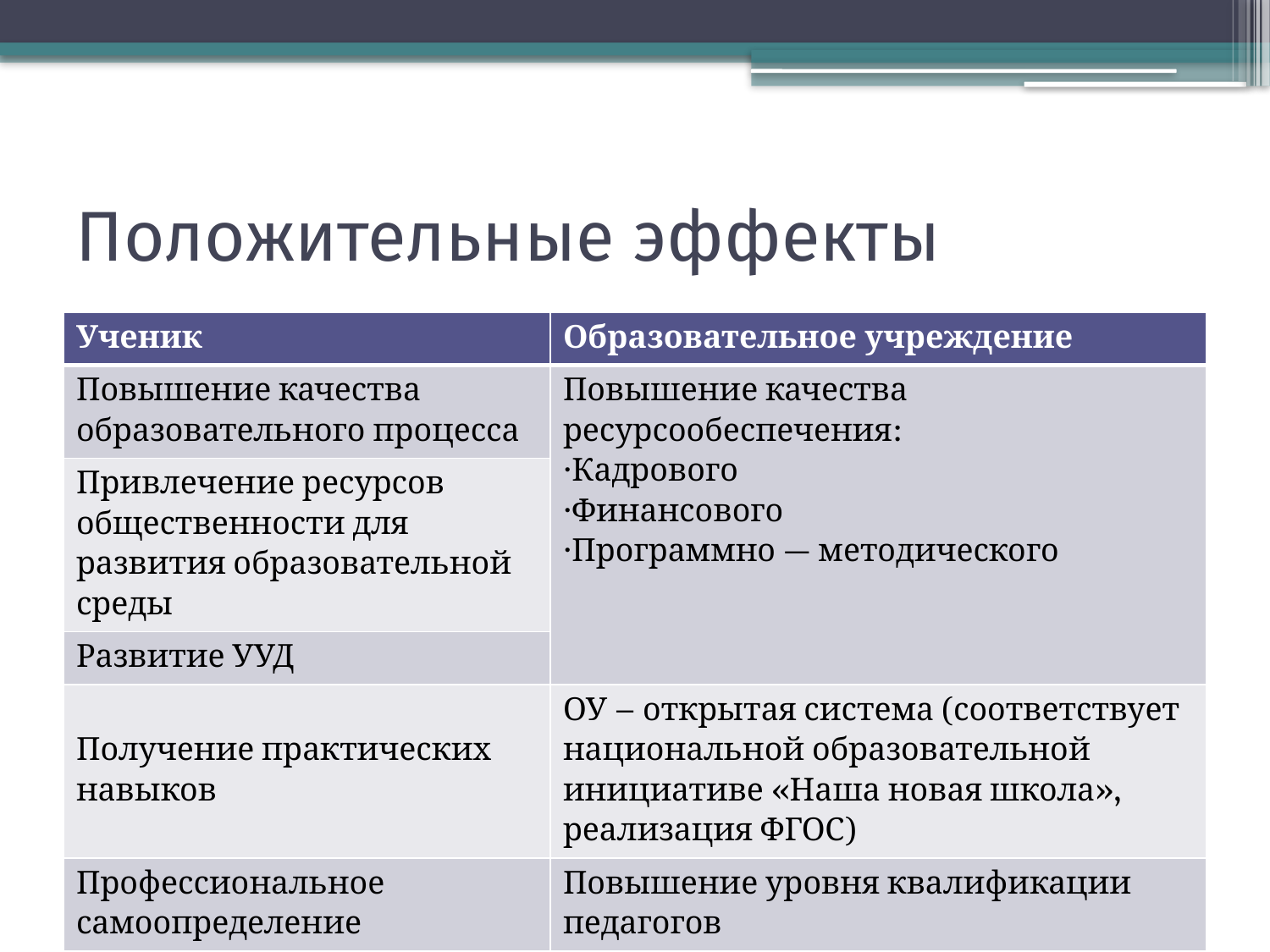

# Положительные эффекты
| Ученик | Образовательное учреждение |
| --- | --- |
| Повышение качества образовательного процесса | Повышение качества ресурсообеспечения: ·Кадрового ·Финансового ·Программно — методического |
| Привлечение ресурсов общественности для развития образовательной среды |  |
| Развитие УУД |  |
| Получение практических навыков | ОУ – открытая система (соответствует национальной образовательной инициативе «Наша новая школа», реализация ФГОС) |
| Профессиональное самоопределение | Повышение уровня квалификации педагогов |
| Общее развитие | Своеобразная защита от самовыгорания |